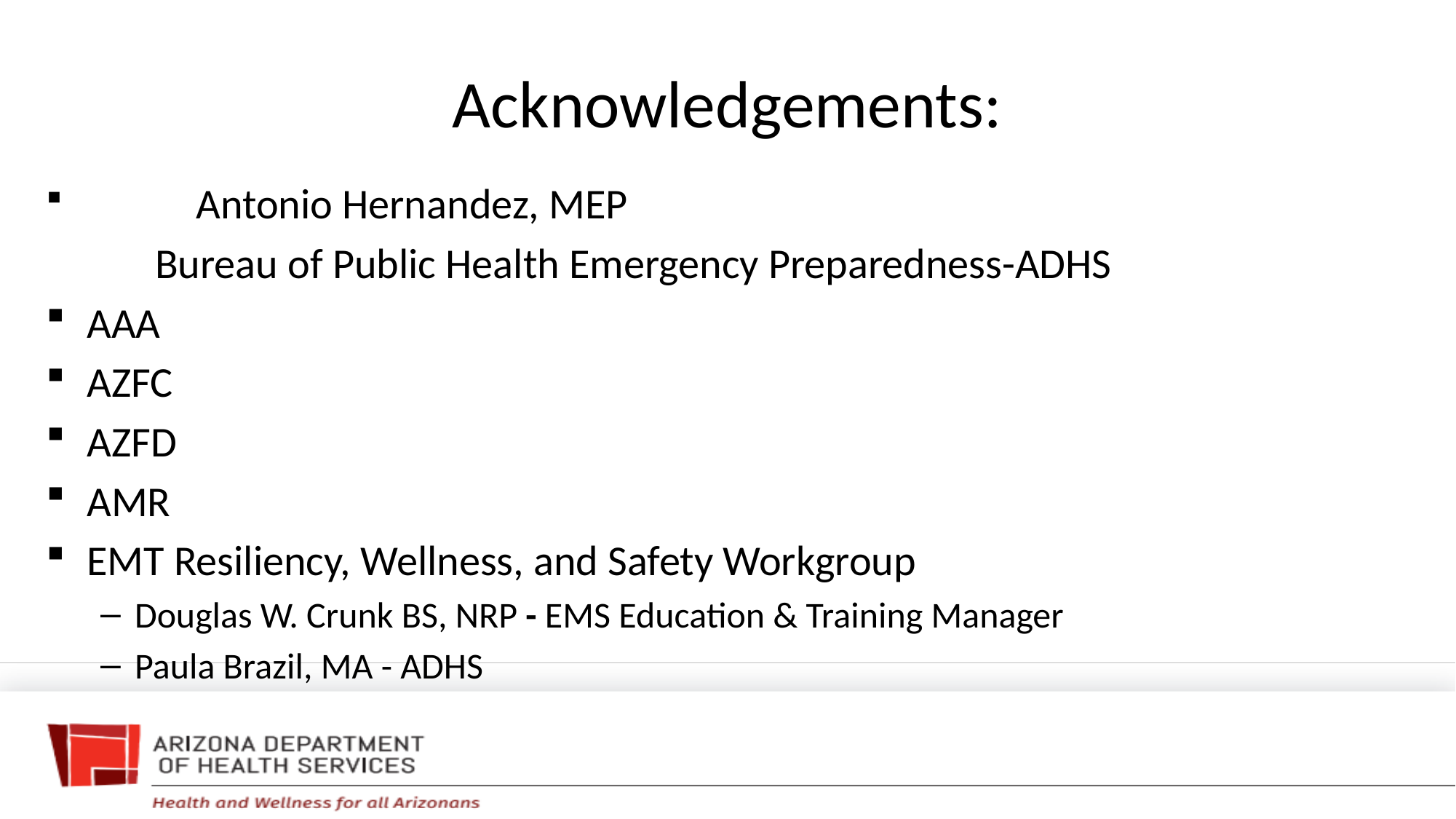

# Acknowledgements:
	Antonio Hernandez, MEP
	Bureau of Public Health Emergency Preparedness-ADHS
AAA
AZFC
AZFD
AMR
EMT Resiliency, Wellness, and Safety Workgroup
Douglas W. Crunk BS, NRP - EMS Education & Training Manager
Paula Brazil, MA - ADHS